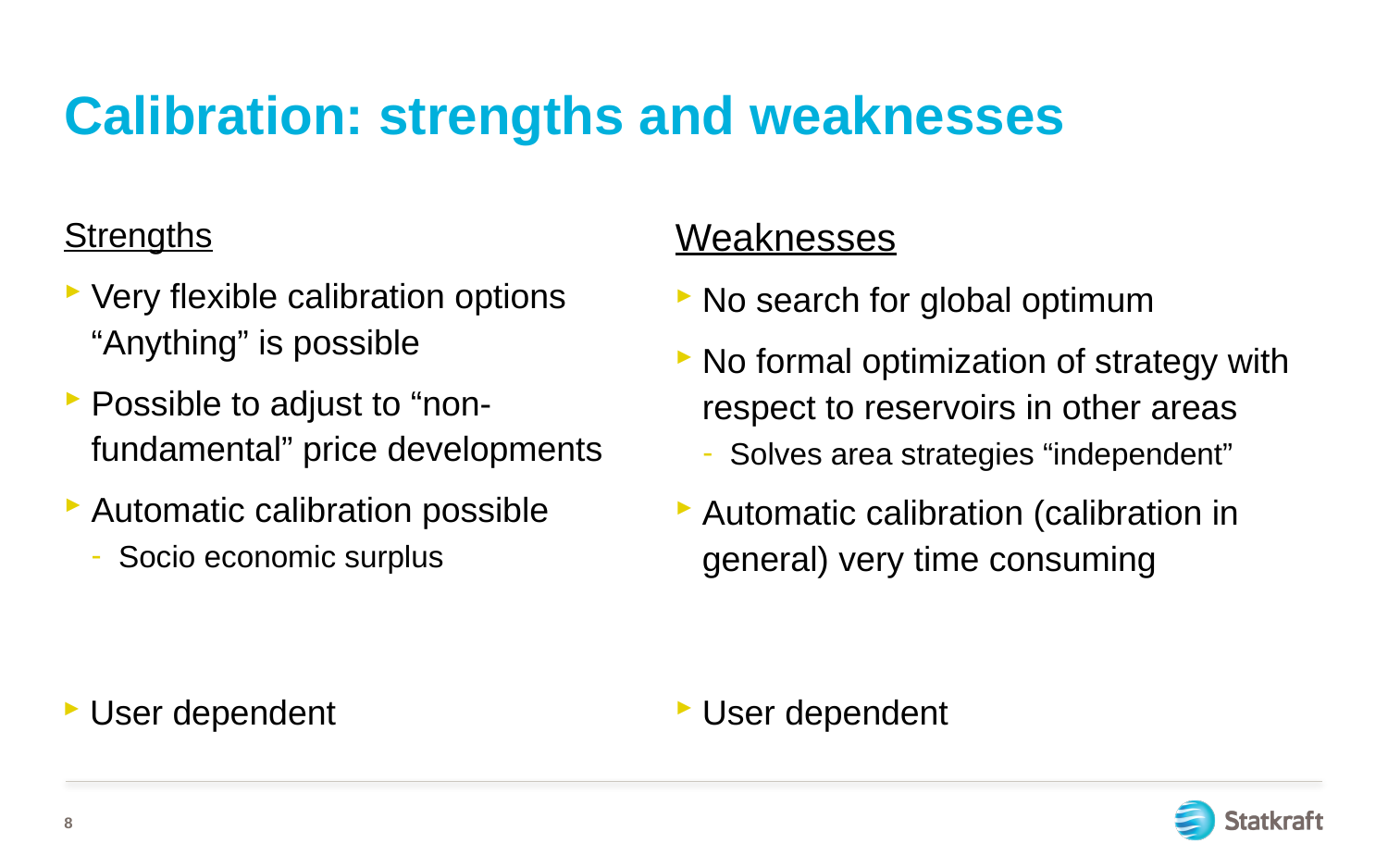

# Calibration: strengths and weaknesses
Weaknesses
No search for global optimum
No formal optimization of strategy with respect to reservoirs in other areas
Solves area strategies “independent”
Automatic calibration (calibration in general) very time consuming

Strengths
Very flexible calibration options “Anything” is possible
Possible to adjust to “non-fundamental” price developments
Automatic calibration possible
Socio economic surplus
User dependent

User dependent
8